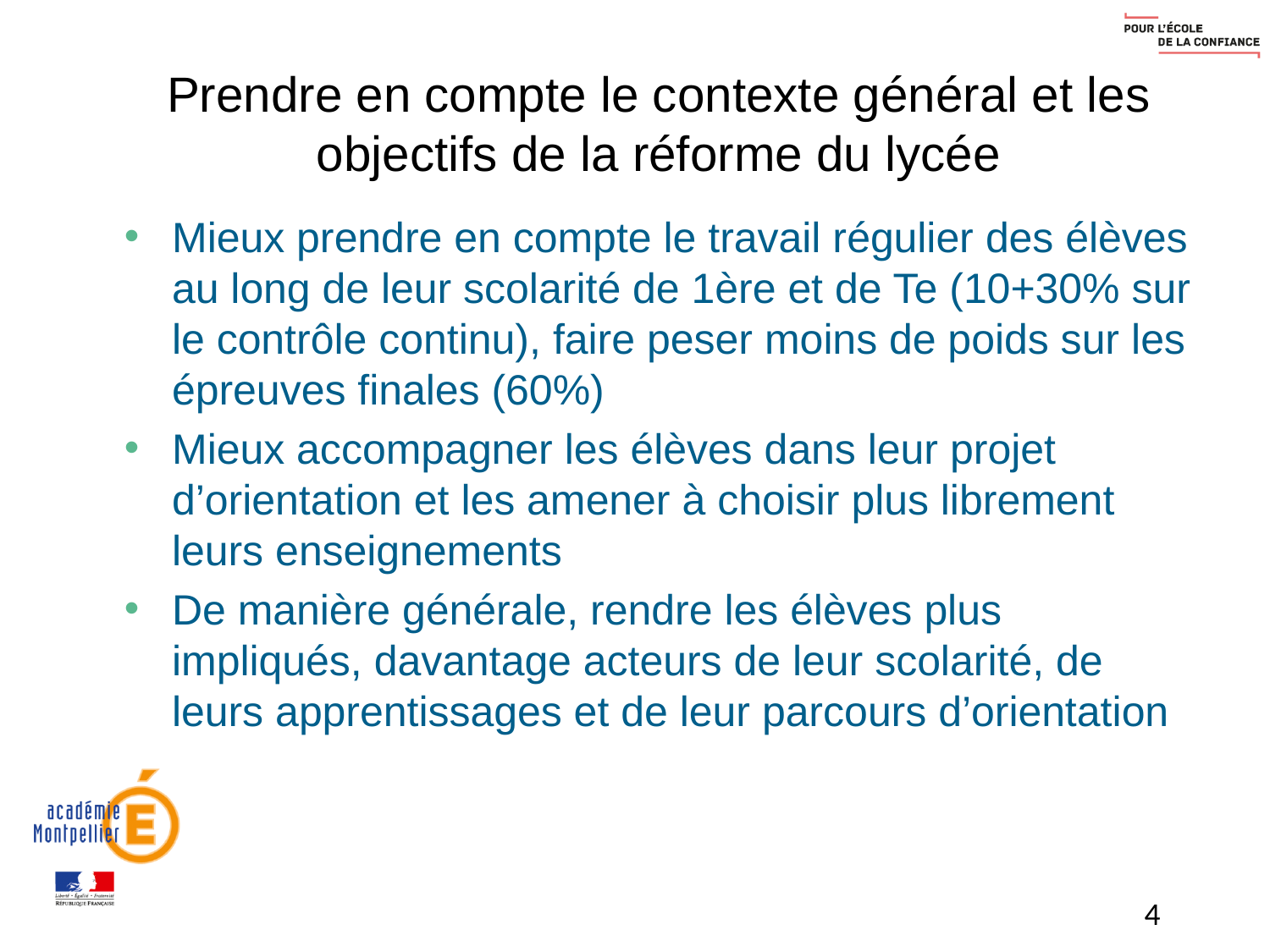

# Prendre en compte le contexte général et les objectifs de la réforme du lycée
Mieux prendre en compte le travail régulier des élèves au long de leur scolarité de 1ère et de Te (10+30% sur le contrôle continu), faire peser moins de poids sur les épreuves finales (60%)
Mieux accompagner les élèves dans leur projet d’orientation et les amener à choisir plus librement leurs enseignements
De manière générale, rendre les élèves plus impliqués, davantage acteurs de leur scolarité, de leurs apprentissages et de leur parcours d’orientation

4